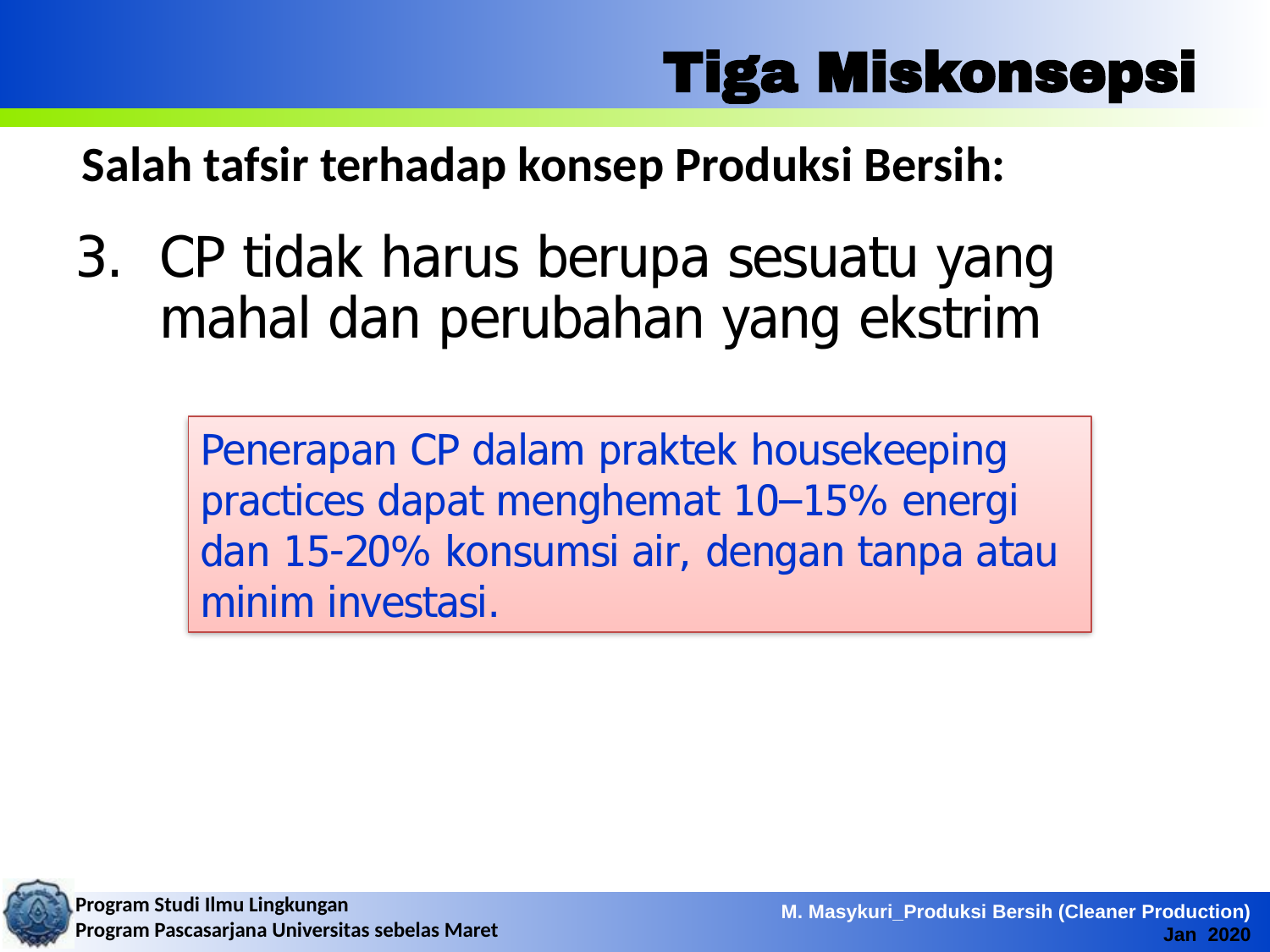

# Tiga Miskonsepsi
Salah tafsir terhadap konsep Produksi Bersih:
CP tidak harus berupa sesuatu yang mahal dan perubahan yang ekstrim
Penerapan CP dalam praktek housekeeping practices dapat menghemat 10–15% energi dan 15-20% konsumsi air, dengan tanpa atau minim investasi.